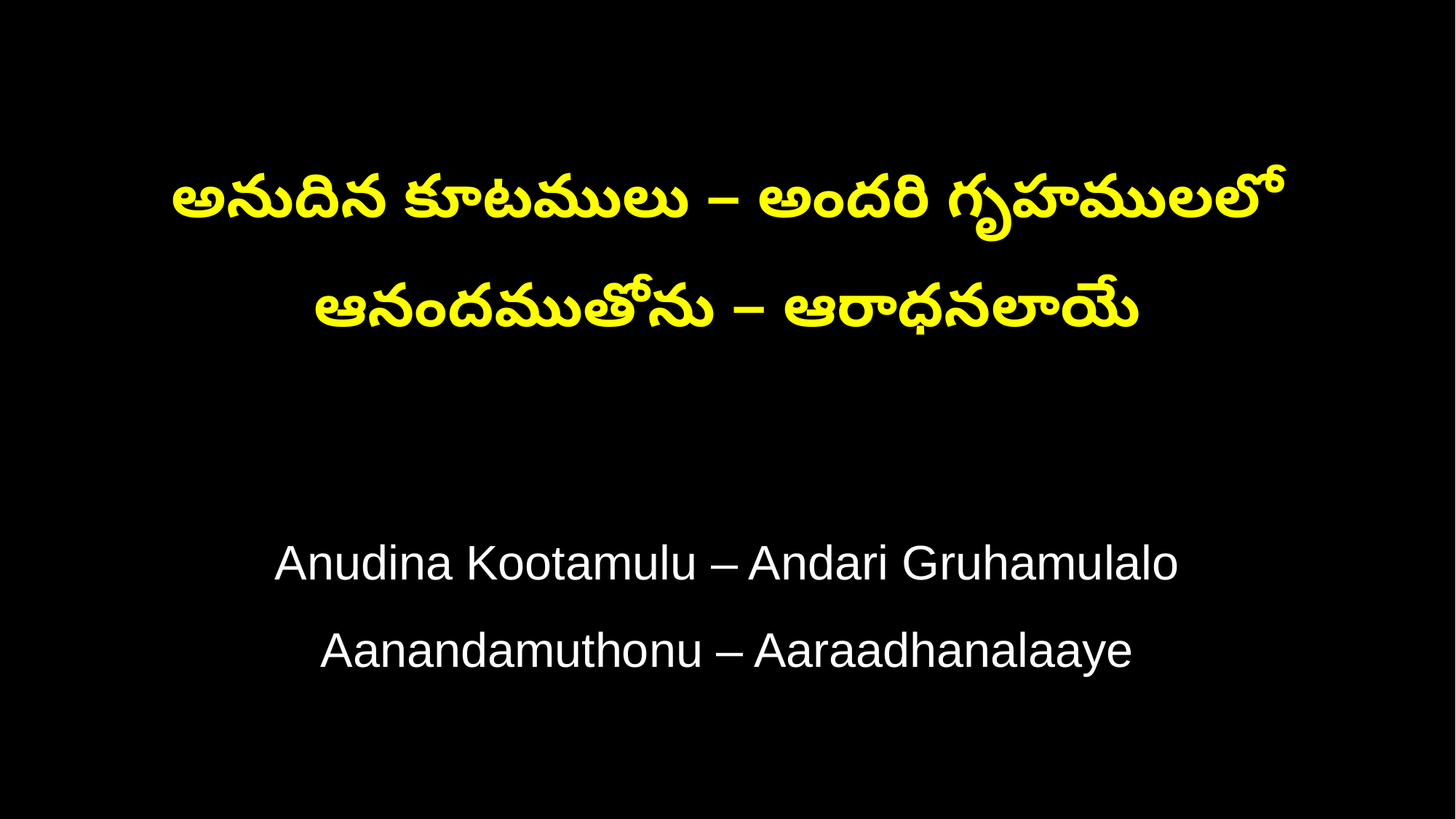

అనుదిన కూటములు – అందరి గృహములలో
ఆనందముతోను – ఆరాధనలాయే
Anudina Kootamulu – Andari Gruhamulalo
Aanandamuthonu – Aaraadhanalaaye